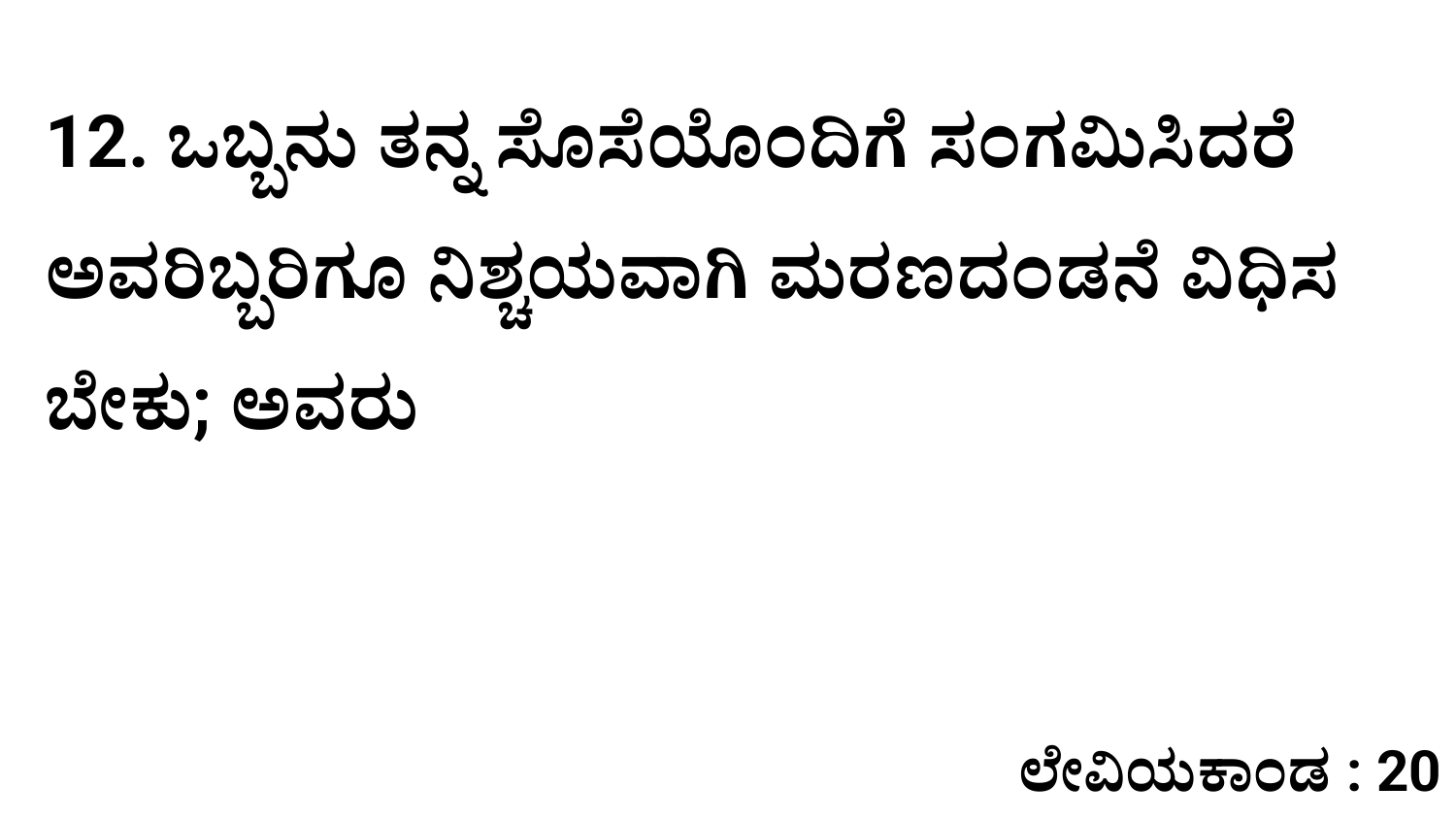

12. ಒಬ್ಬನು ತನ್ನ ಸೊಸೆಯೊಂದಿಗೆ ಸಂಗಮಿಸಿದರೆ ಅವರಿಬ್ಬರಿಗೂ ನಿಶ್ಚಯವಾಗಿ ಮರಣದಂಡನೆ ವಿಧಿಸ ಬೇಕು; ಅವರು
ಲೇವಿಯಕಾಂಡ : 20